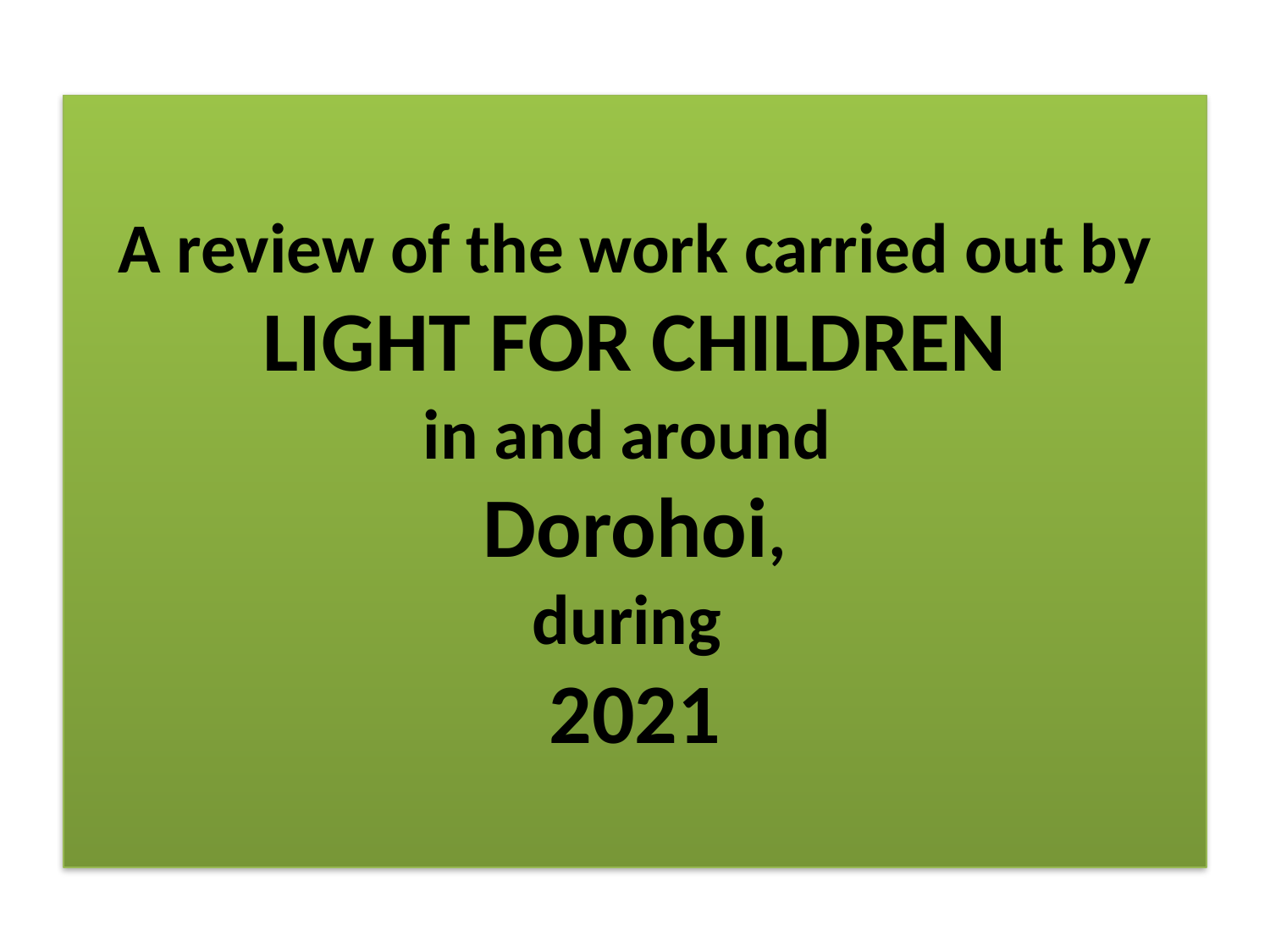

# A review of the work carried out by LIGHT FOR CHILDREN in and around Dorohoi, during 2021